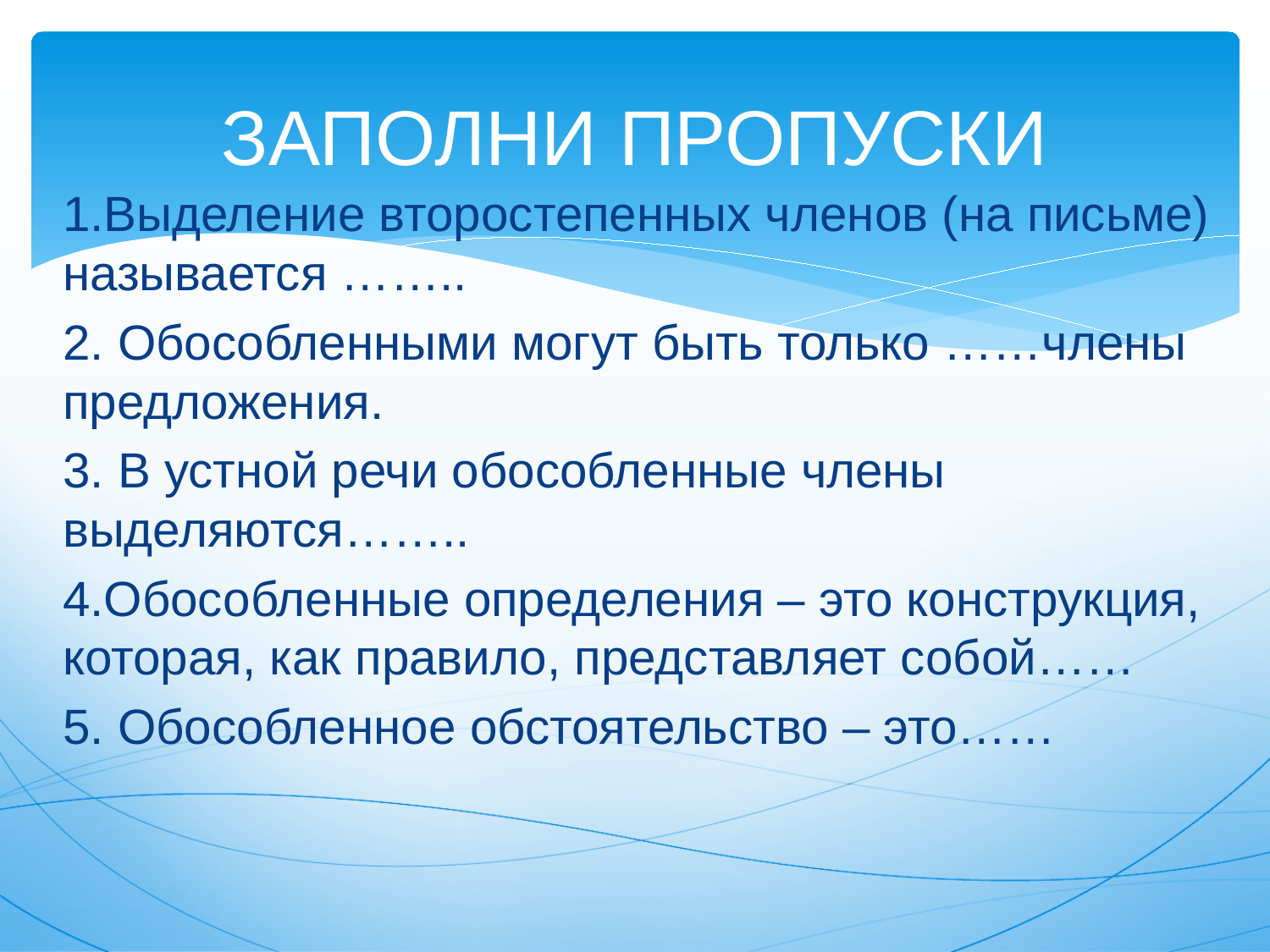

# ЗАПОЛНИ ПРОПУСКИ
1.Выделение второстепенных членов (на письме) называется ……..
2. Обособленными могут быть только ……члены предложения.
3. В устной речи обособленные члены выделяются……..
4.Обособленные определения – это конструкция, которая, как правило, представляет собой……
5. Обособленное обстоятельство – это……